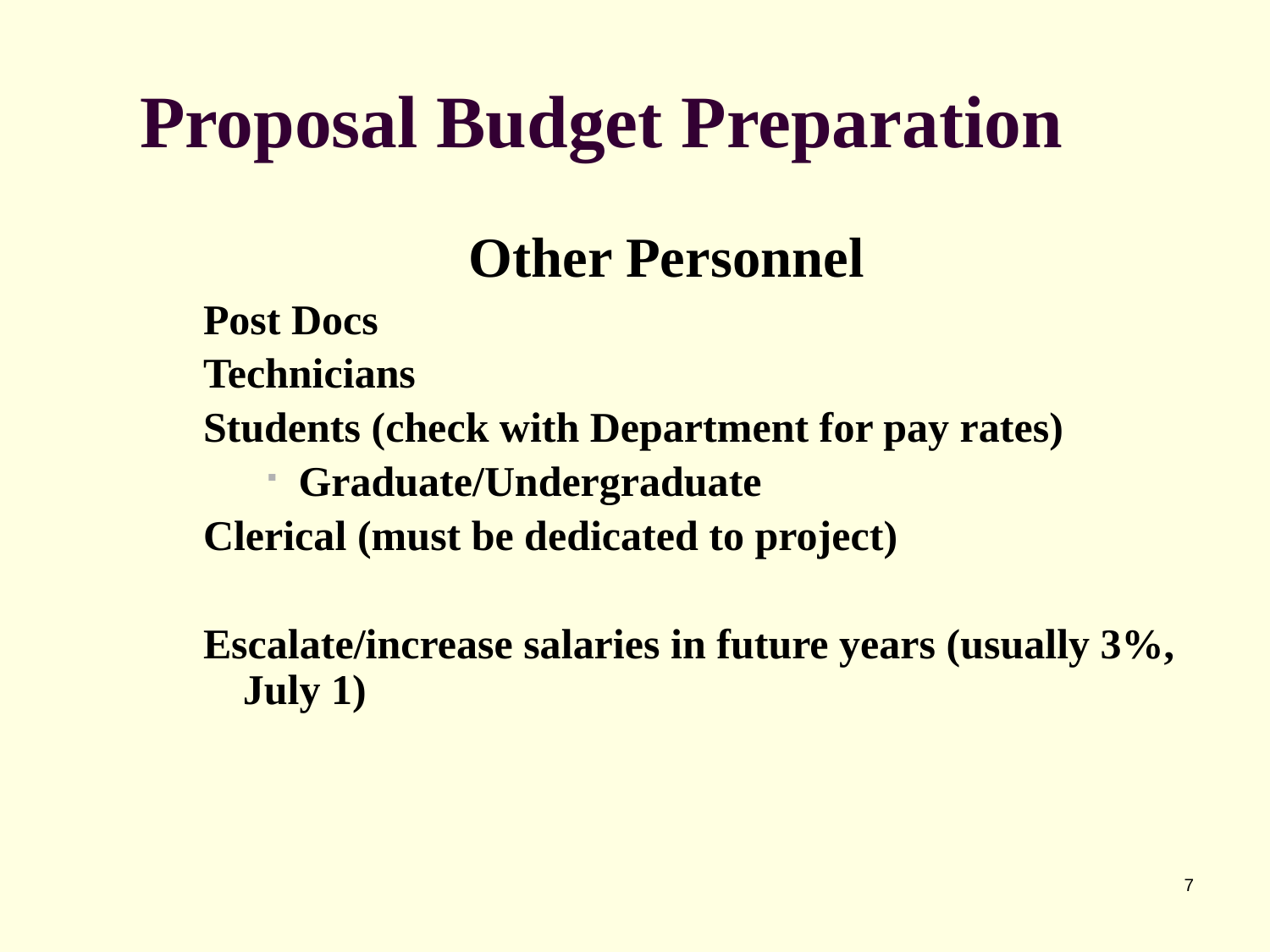

# Proposal Budget Preparation
Other Personnel
Post Docs
Technicians
Students (check with Department for pay rates)
Graduate/Undergraduate
Clerical (must be dedicated to project)

Escalate/increase salaries in future years (usually 3%, July 1)

7